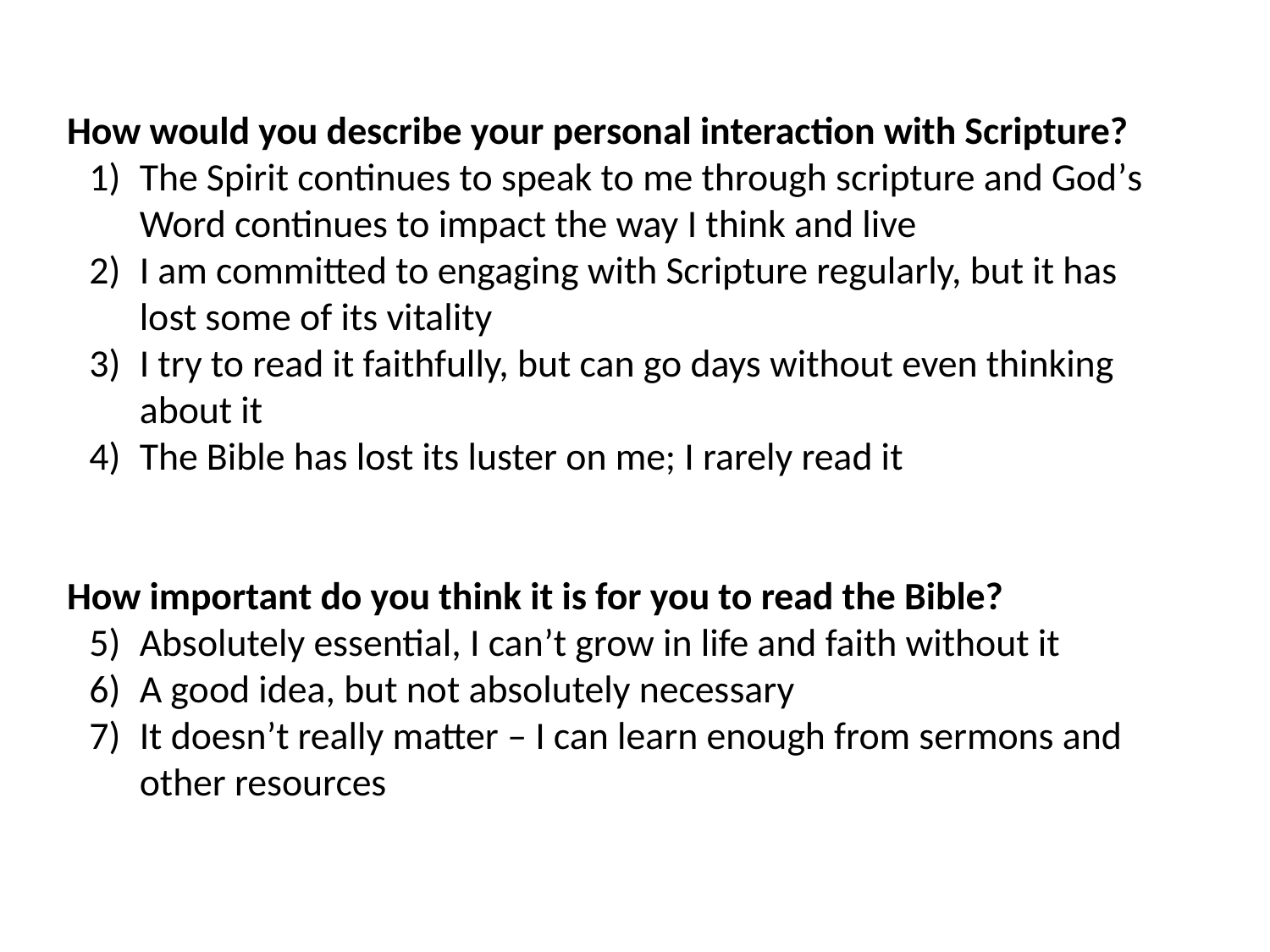

How would you describe your personal interaction with Scripture?
The Spirit continues to speak to me through scripture and God’s Word continues to impact the way I think and live
I am committed to engaging with Scripture regularly, but it has lost some of its vitality
I try to read it faithfully, but can go days without even thinking about it
The Bible has lost its luster on me; I rarely read it

How important do you think it is for you to read the Bible?
Absolutely essential, I can’t grow in life and faith without it
A good idea, but not absolutely necessary
It doesn’t really matter – I can learn enough from sermons and other resources